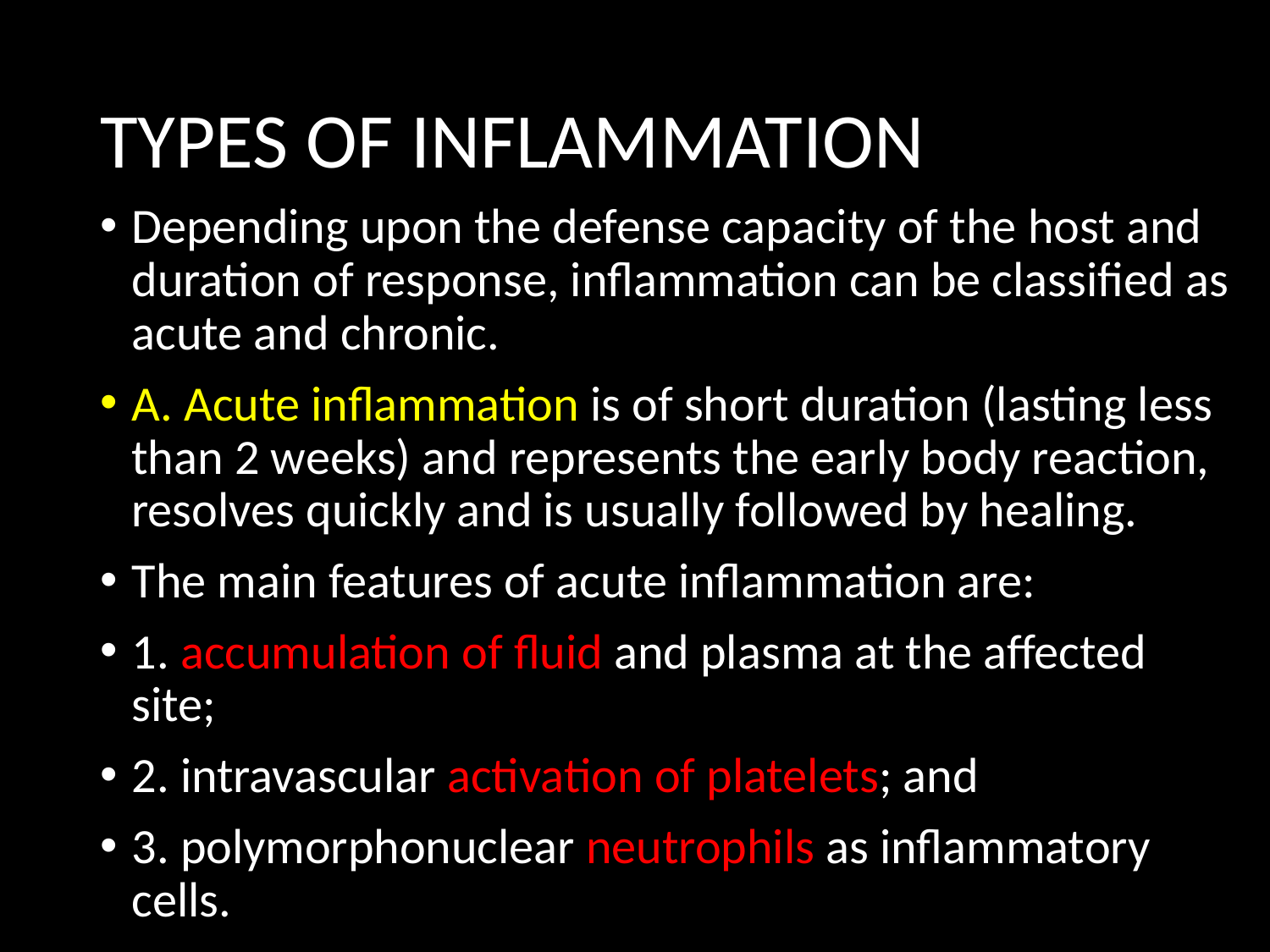

# TYPES OF INFLAMMATION
Depending upon the defense capacity of the host and duration of response, inflammation can be classified as acute and chronic.
A. Acute inflammation is of short duration (lasting less than 2 weeks) and represents the early body reaction, resolves quickly and is usually followed by healing.
The main features of acute inflammation are:
1. accumulation of fluid and plasma at the affected site;
2. intravascular activation of platelets; and
3. polymorphonuclear neutrophils as inflammatory cells.